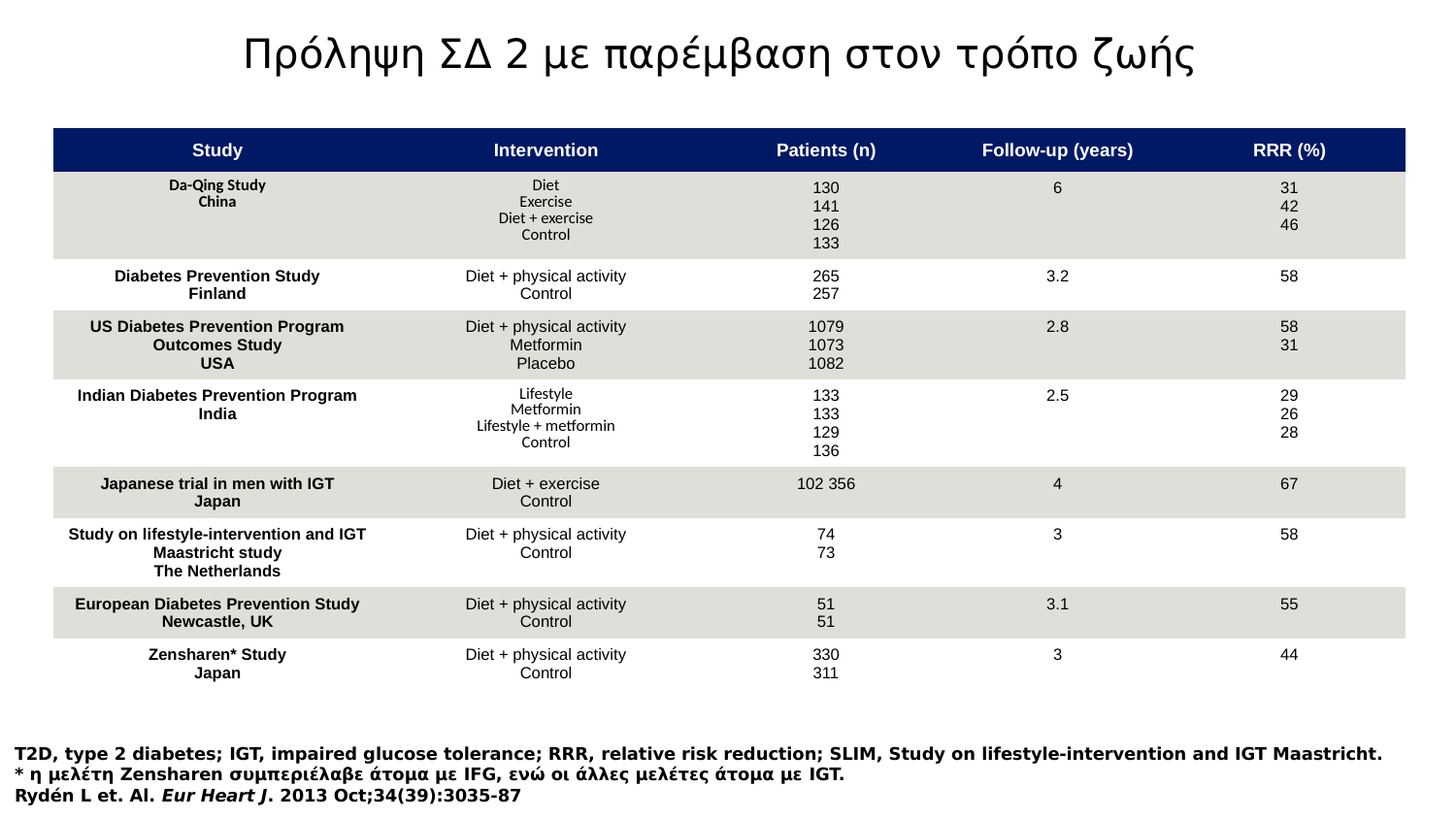

# Πρόληψη ΣΔ 2 με παρέμβαση στον τρόπο ζωής
| Study | Intervention | Patients (n) | Follow-up (years) | RRR (%) |
| --- | --- | --- | --- | --- |
| Da-Qing Study China | Diet Exercise Diet + exercise Control | 130 141 126 133 | 6 | 31 42 46 |
| Diabetes Prevention Study Finland | Diet + physical activity Control | 265 257 | 3.2 | 58 |
| US Diabetes Prevention Program Outcomes Study USA | Diet + physical activity Metformin Placebo | 1079 1073 1082 | 2.8 | 58 31 |
| Indian Diabetes Prevention Program India | Lifestyle Metformin Lifestyle + metformin Control | 133 133 129 136 | 2.5 | 29 26 28 |
| Japanese trial in men with IGT Japan | Diet + exercise Control | 102 356 | 4 | 67 |
| Study on lifestyle-intervention and IGT Maastricht study The Netherlands | Diet + physical activity Control | 74 73 | 3 | 58 |
| European Diabetes Prevention Study Newcastle, UK | Diet + physical activity Control | 51 51 | 3.1 | 55 |
| Zensharen\* Study Japan | Diet + physical activity Control | 330 311 | 3 | 44 |
T2D, type 2 diabetes; IGT, impaired glucose tolerance; RRR, relative risk reduction; SLIM, Study on lifestyle-intervention and IGT Maastricht.
* η μελέτη Zensharen συμπεριέλαβε άτομα με IFG, ενώ οι άλλες μελέτες άτομα με IGT.
Rydén L et. Al. Eur Heart J. 2013 Oct;34(39):3035-87